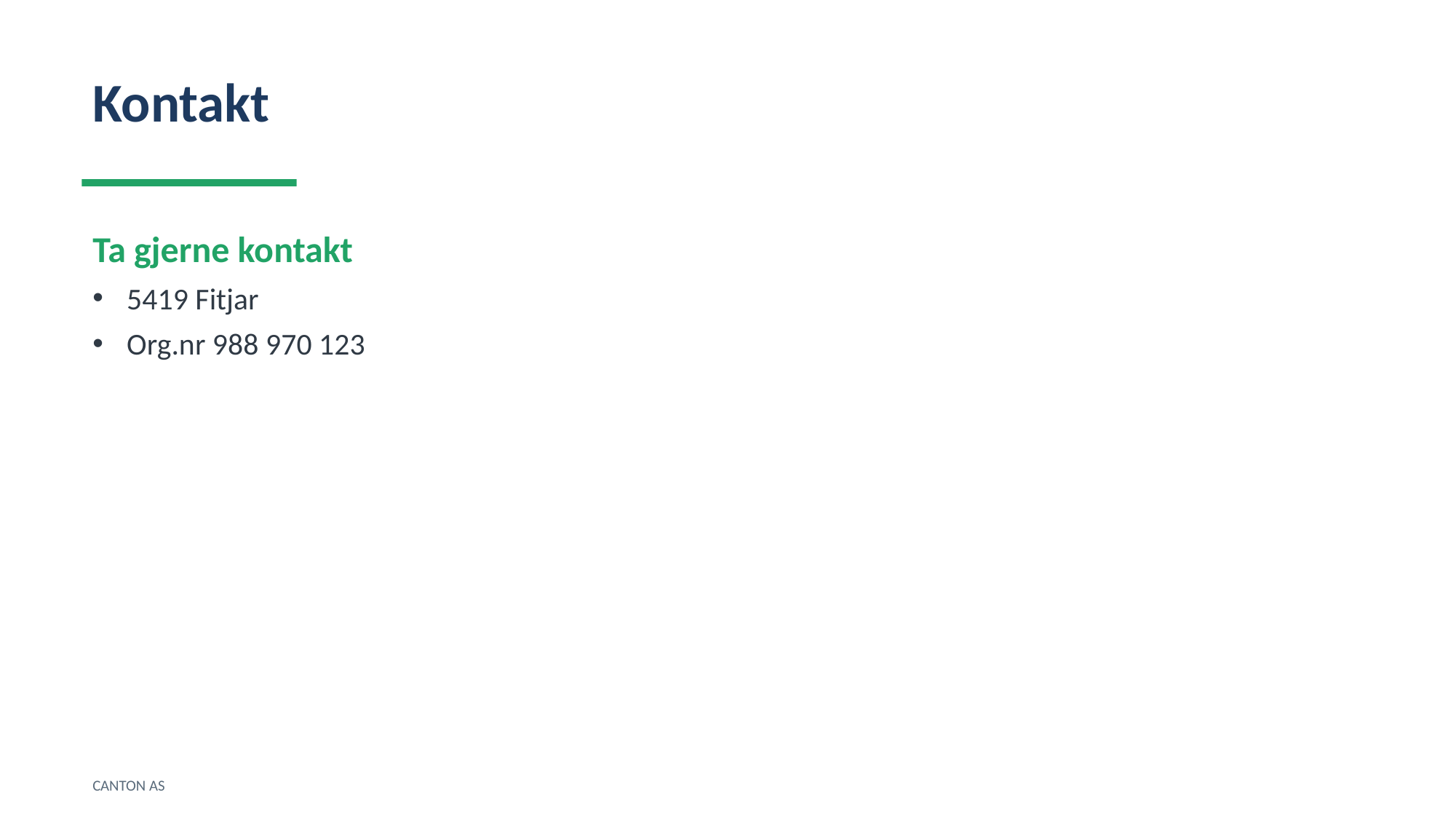

Kontakt

Ta gjerne kontakt
5419 Fitjar
Org.nr 988 970 123
CANTON AS